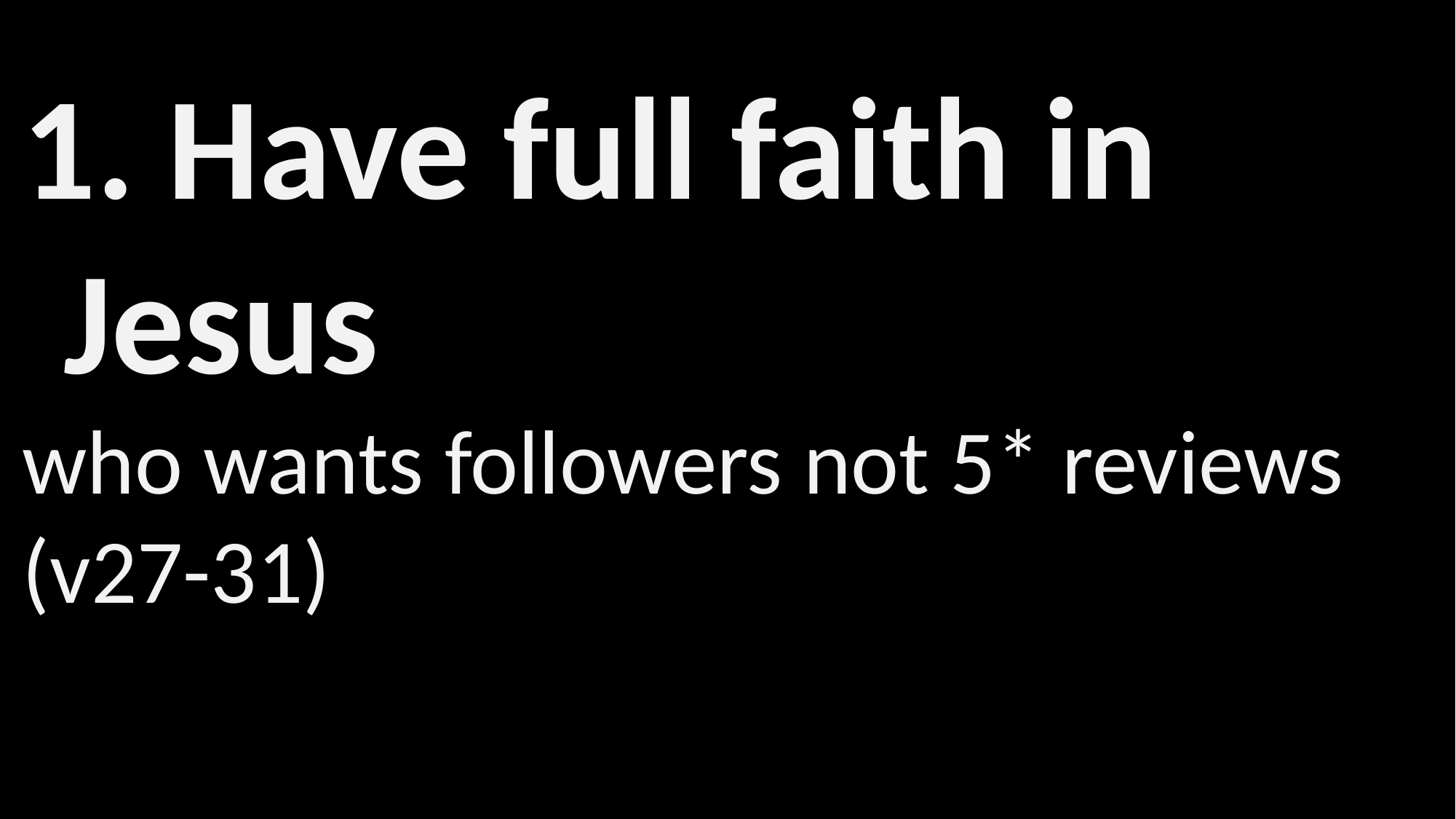

Have full faith in Jesus
who wants followers not 5* reviews (v27-31)